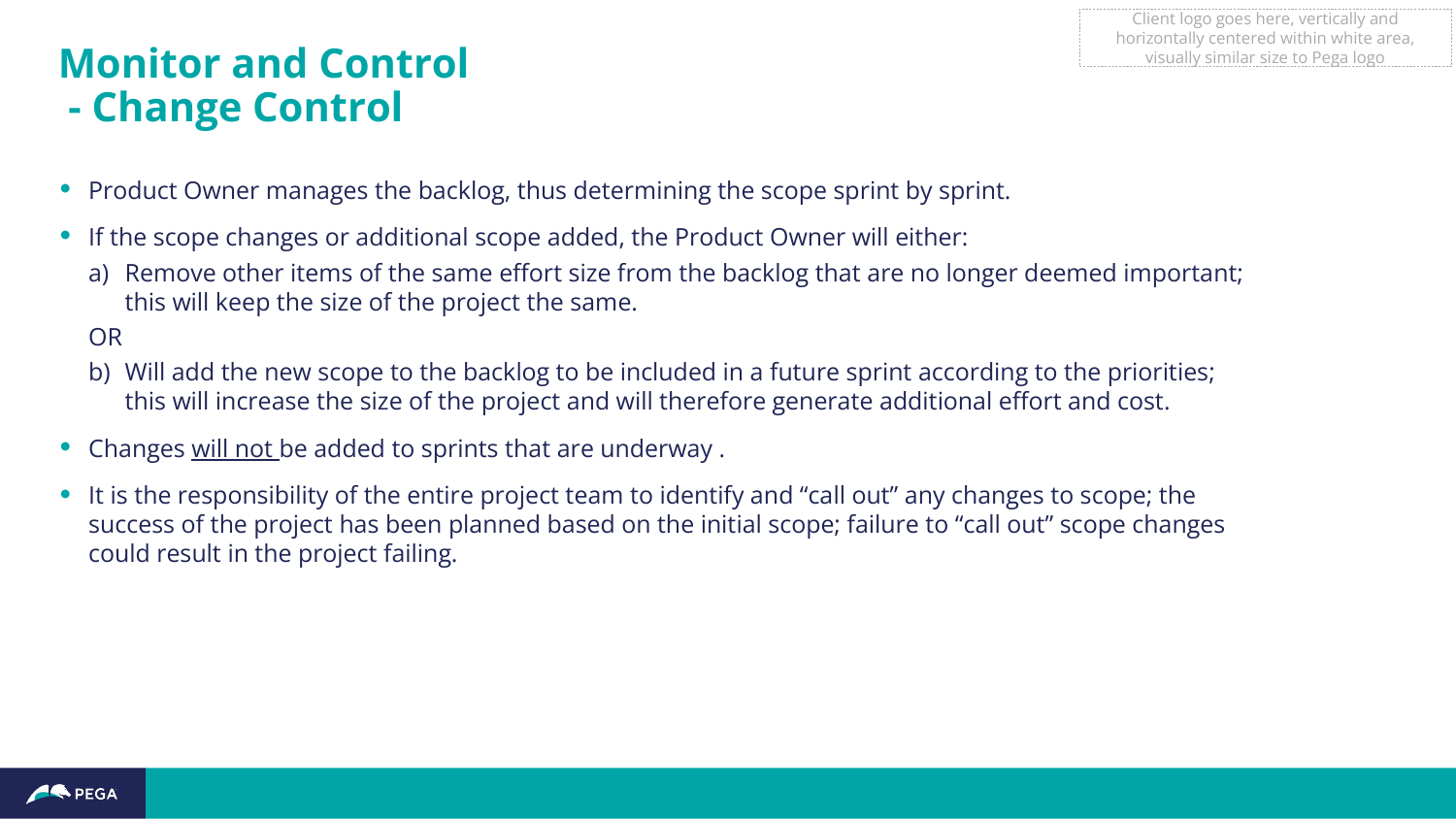

Client logo goes here, vertically and horizontally centered within white area, visually similar size to Pega logo
# Monitor and Control - Change Control
Product Owner manages the backlog, thus determining the scope sprint by sprint.
If the scope changes or additional scope added, the Product Owner will either:
Remove other items of the same effort size from the backlog that are no longer deemed important; this will keep the size of the project the same.
OR
Will add the new scope to the backlog to be included in a future sprint according to the priorities; this will increase the size of the project and will therefore generate additional effort and cost.
Changes will not be added to sprints that are underway .
It is the responsibility of the entire project team to identify and “call out” any changes to scope; the success of the project has been planned based on the initial scope; failure to “call out” scope changes could result in the project failing.